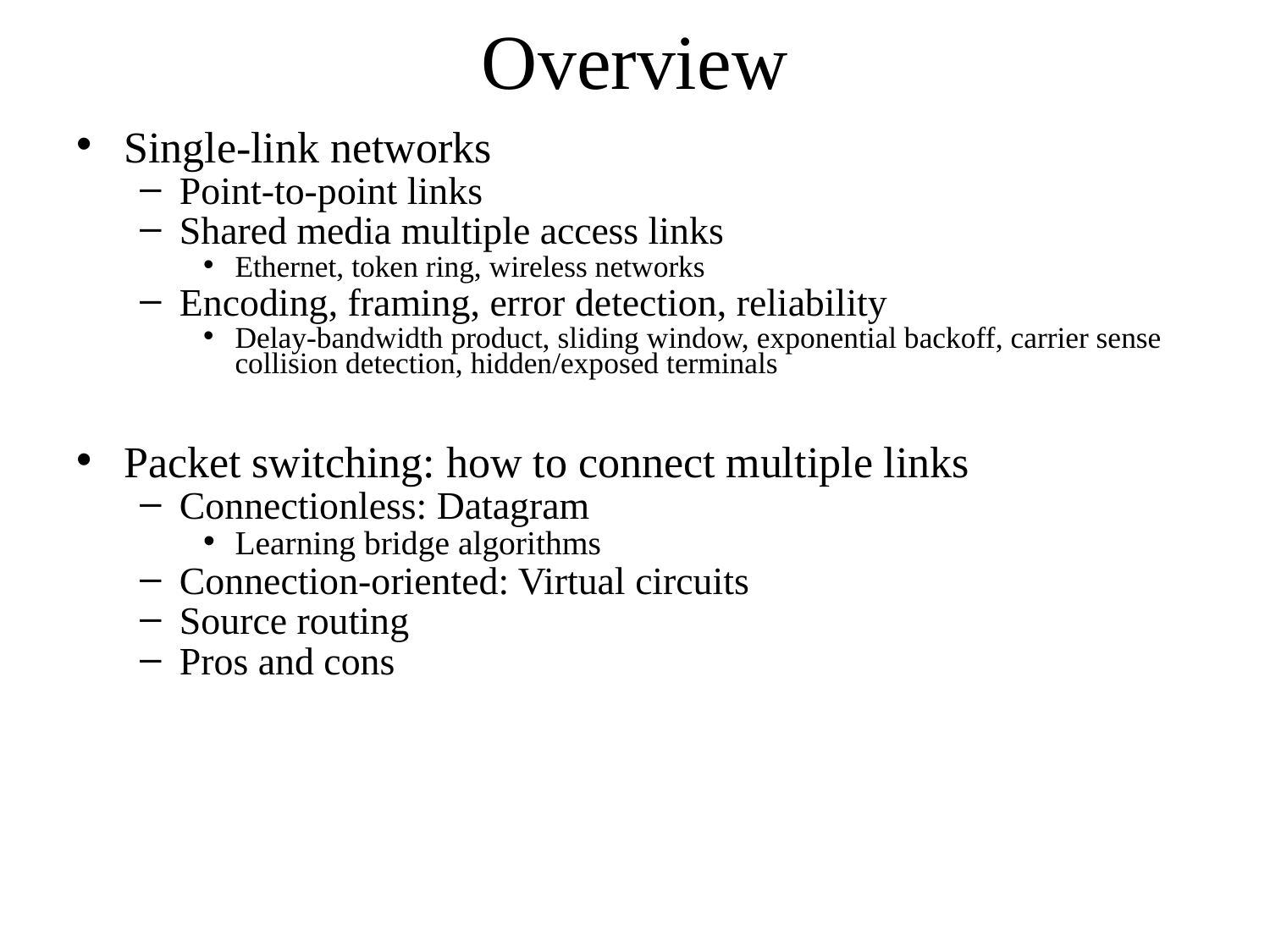

Overview
Single-link networks
Point-to-point links
Shared media multiple access links
Ethernet, token ring, wireless networks
Encoding, framing, error detection, reliability
Delay-bandwidth product, sliding window, exponential backoff, carrier sense collision detection, hidden/exposed terminals

Packet switching: how to connect multiple links
Connectionless: Datagram
Learning bridge algorithms
Connection-oriented: Virtual circuits
Source routing
Pros and cons